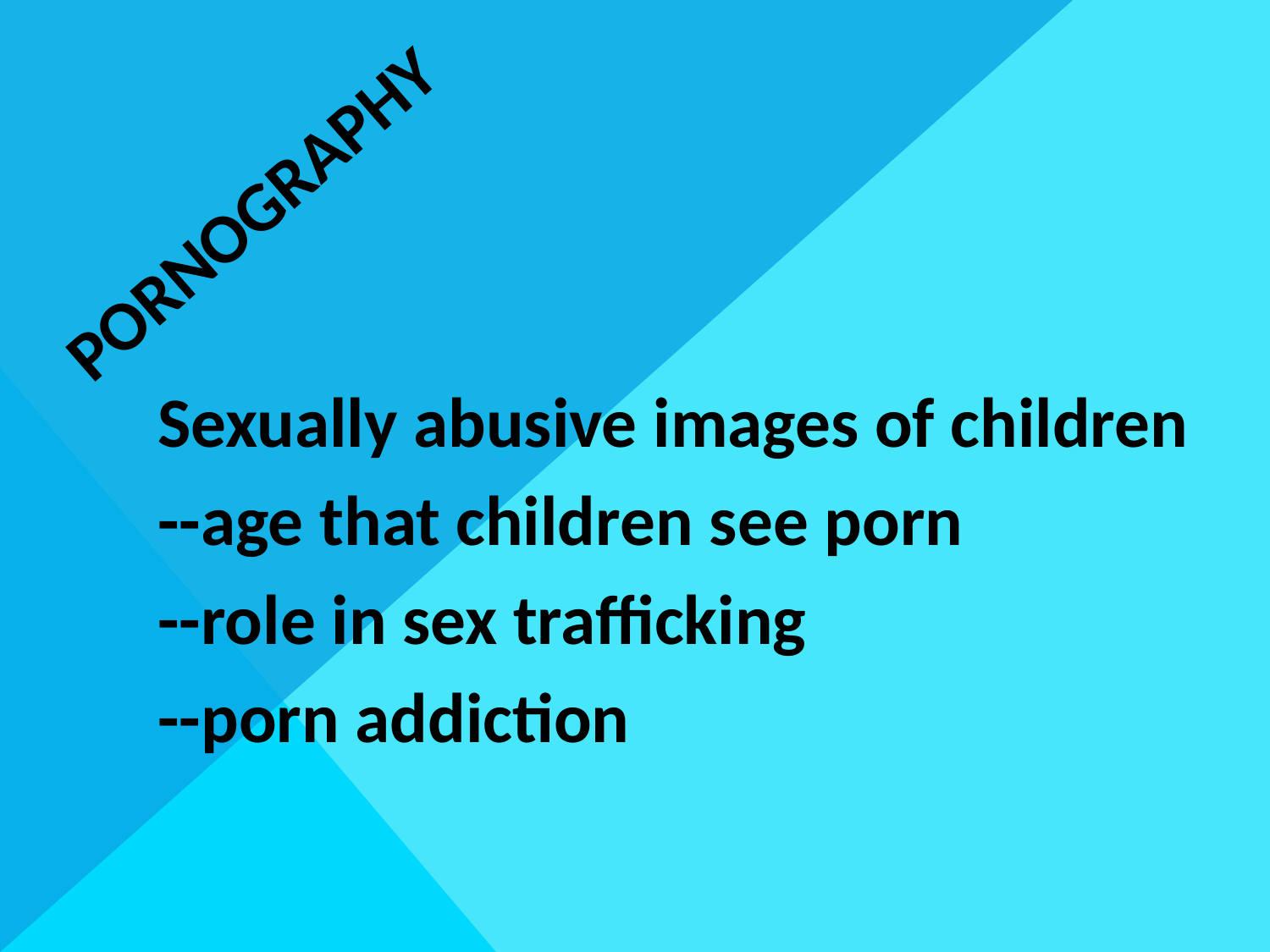

# PORNOGRAPHY
Sexually abusive images of children
--age that children see porn
--role in sex trafficking
--porn addiction